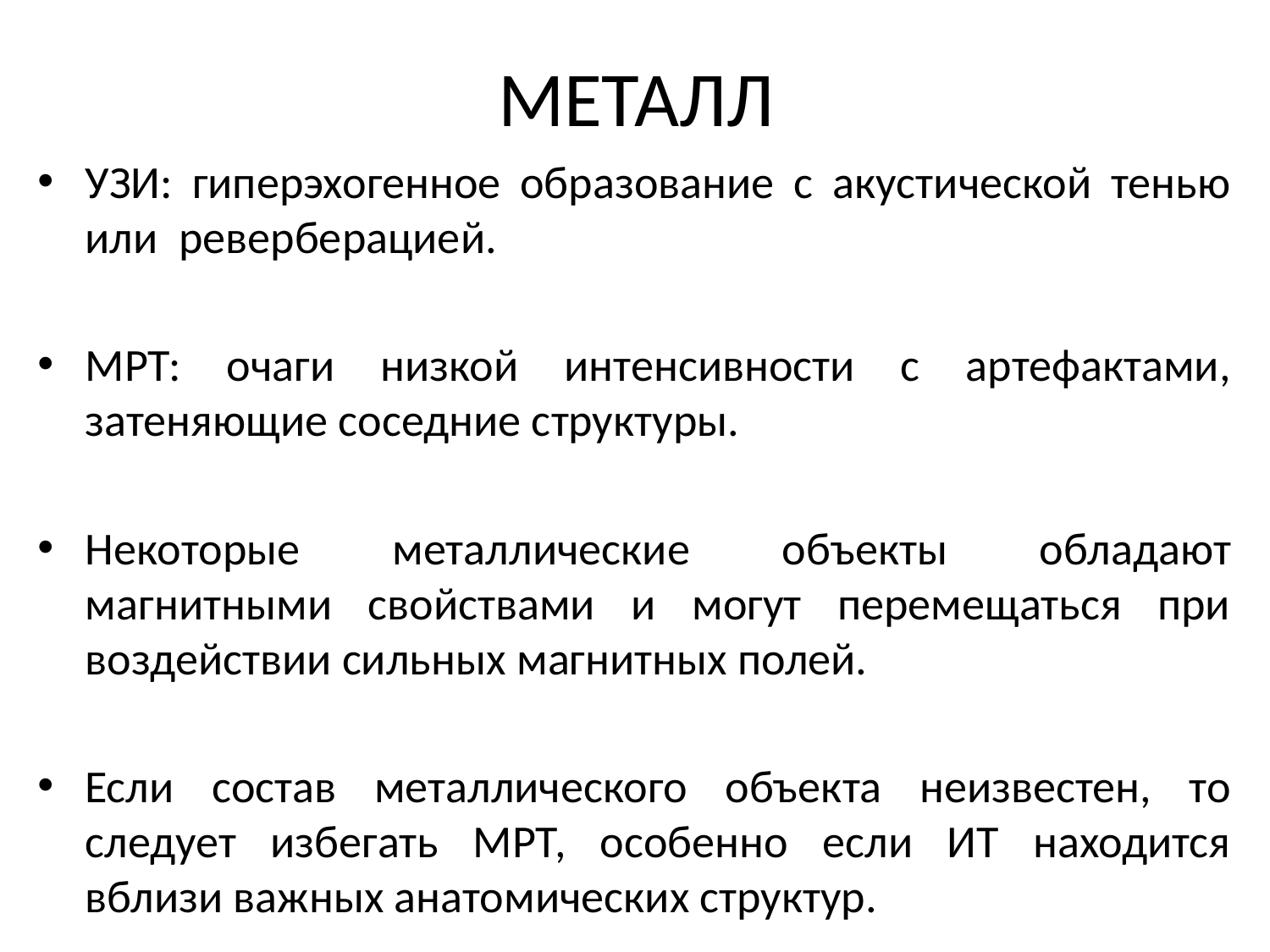

# МЕТАЛЛ
УЗИ: гиперэхогенное образование с акустической тенью или  реверберацией.

МРТ: очаги низкой интенсивности с артефактами, затеняющие соседние структуры.

Некоторые металлические объекты обладают магнитными свойствами и могут перемещаться при воздействии сильных магнитных полей.

Если состав металлического объекта неизвестен, то следует избегать МРТ, особенно если ИТ находится вблизи важных анатомических структур.